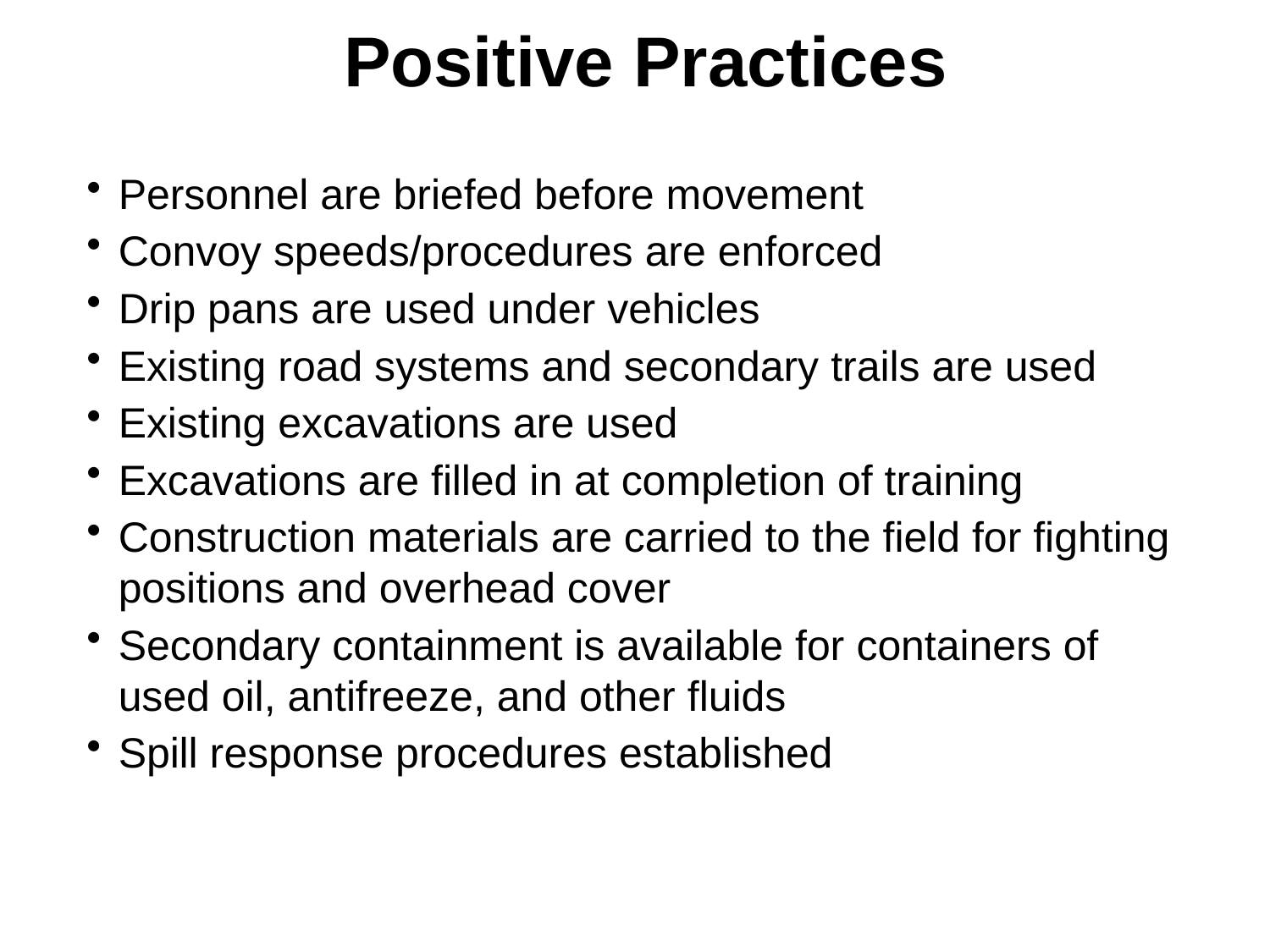

Positive Practices
Personnel are briefed before movement
Convoy speeds/procedures are enforced
Drip pans are used under vehicles
Existing road systems and secondary trails are used
Existing excavations are used
Excavations are filled in at completion of training
Construction materials are carried to the field for fighting positions and overhead cover
Secondary containment is available for containers of used oil, antifreeze, and other fluids
Spill response procedures established